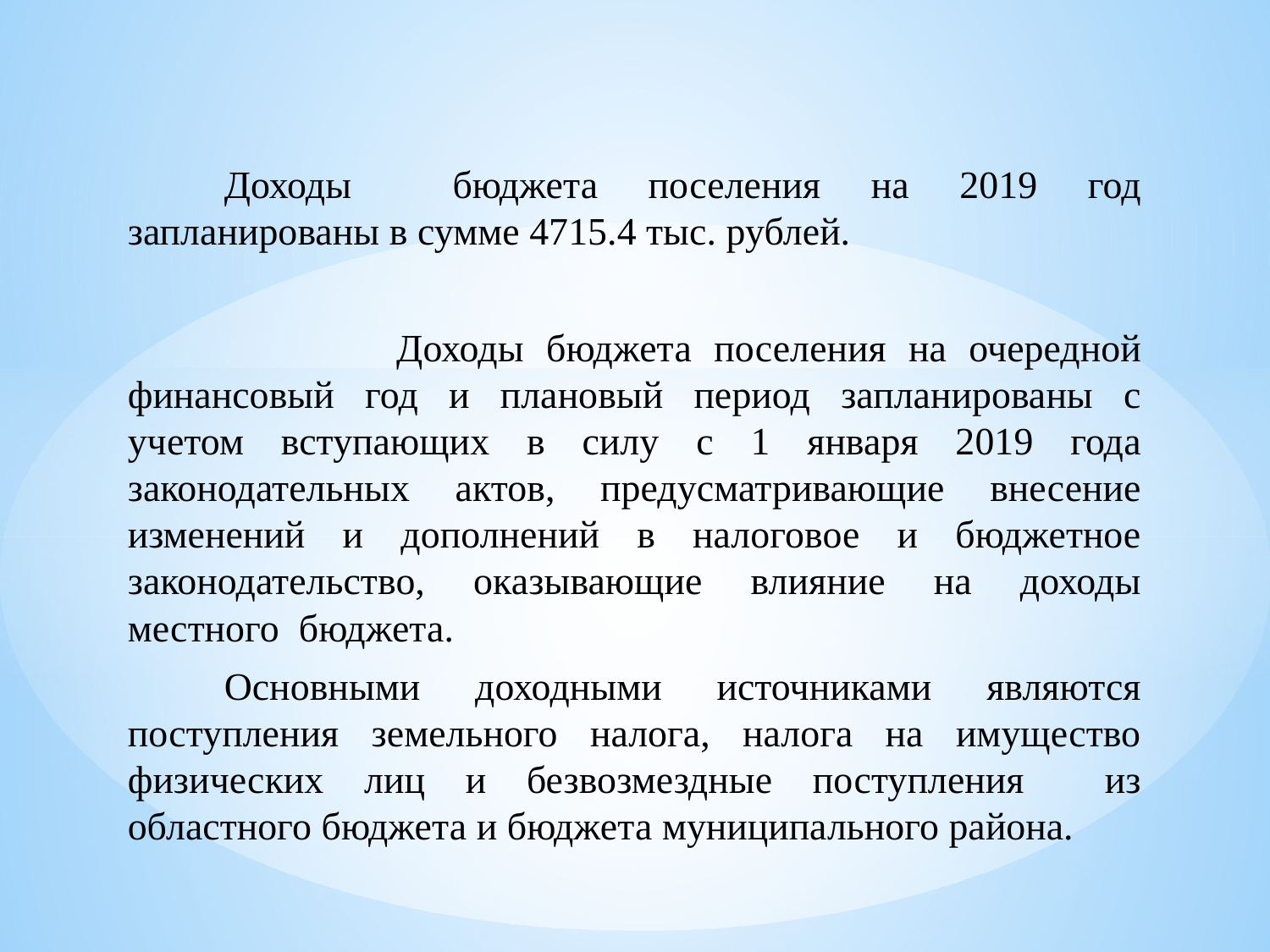

Доходы  бюджета поселения на 2019 год запланированы в сумме 4715.4 тыс. рублей.

            Доходы бюджета поселения на очередной финансовый год и плановый период запланированы с учетом вступающих в силу с 1 января 2019 года законодательных актов, предусматривающие внесение изменений и дополнений в налоговое и бюджетное законодательство, оказывающие влияние на доходы местного  бюджета.
	Основными доходными источниками являются поступления земельного налога, налога на имущество физических лиц и безвозмездные поступления  из областного бюджета и бюджета муниципального района.